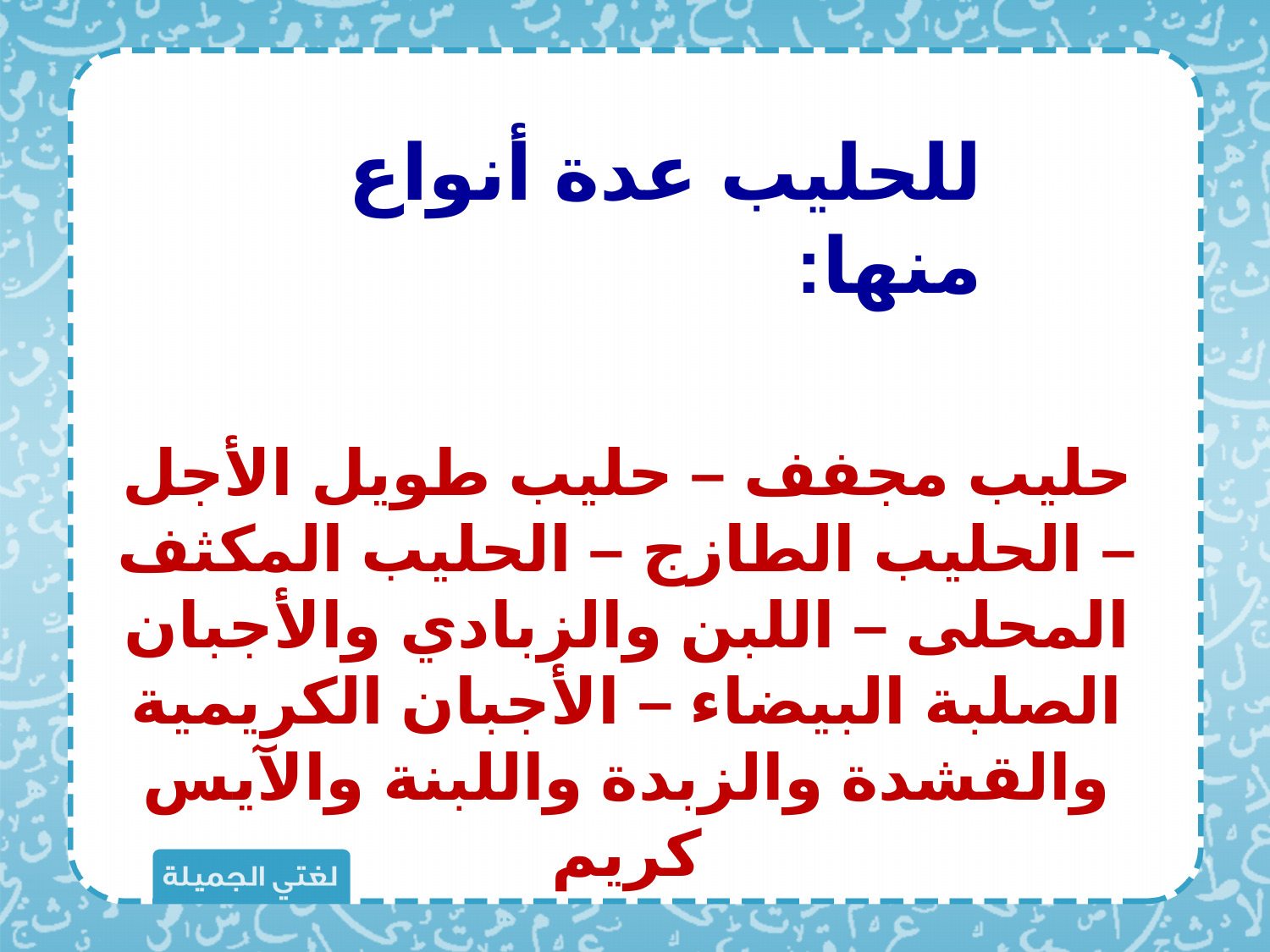

للحليب عدة أنواع منها:
حليب مجفف – حليب طويل الأجل – الحليب الطازج – الحليب المكثف المحلى – اللبن والزبادي والأجبان الصلبة البيضاء – الأجبان الكريمية والقشدة والزبدة واللبنة والآيس كريم